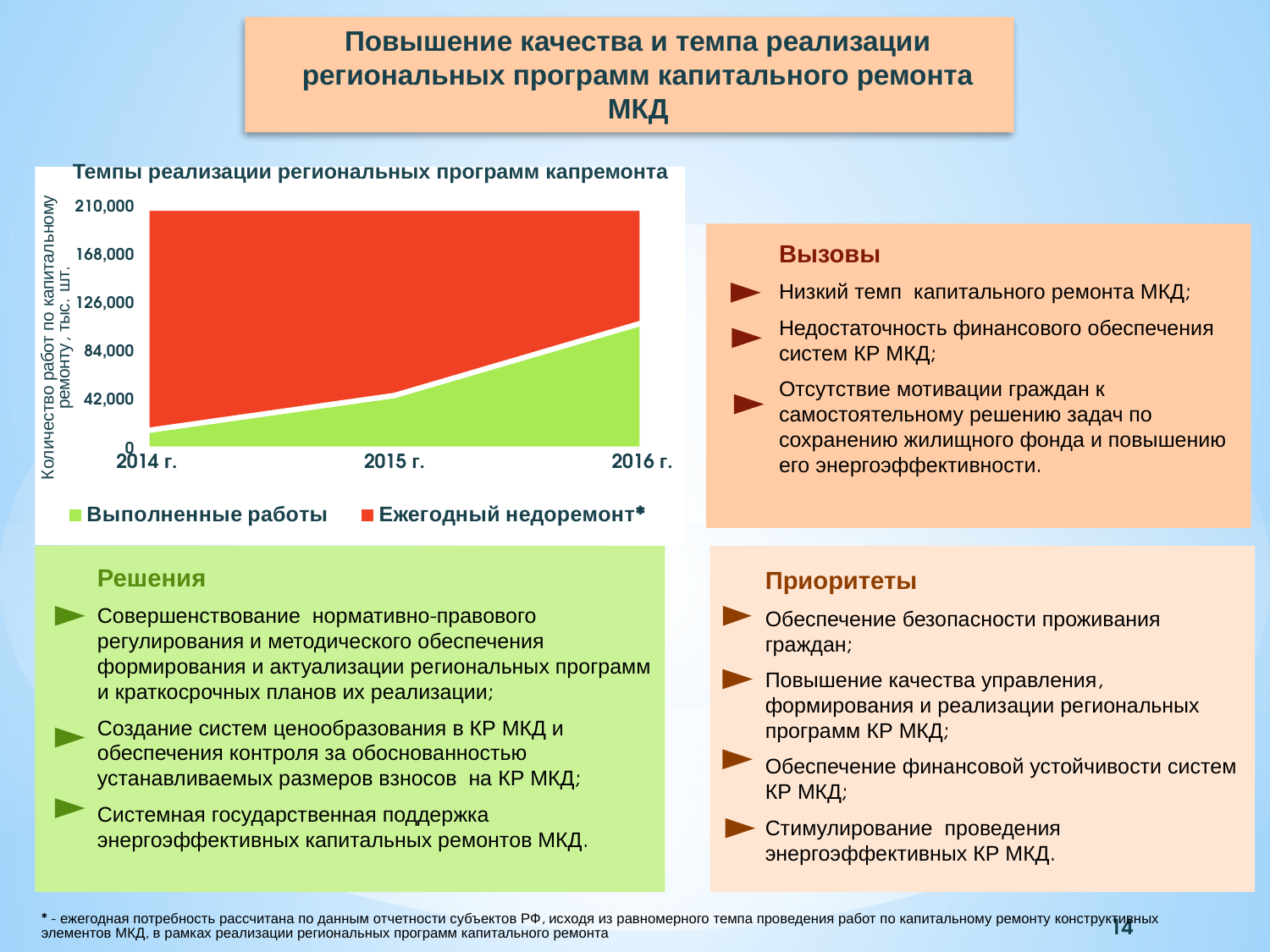

Повышение качества и темпа реализации региональных программ капитального ремонта МКД
Темпы реализации региональных программ капремонта

### Chart

| Category | Выполненные работы | Ежегодный недоремонт* |
|---|---|---|
| 2014 г. | 16072.0 | 193020.0 |
| 2015 г. | 46562.0 | 162530.0 |
| 2016 г. | 109618.0 | 99474.0 |
Вызовы
Низкий темп  капитального ремонта МКД;
Недостаточность финансового обеспечения систем КР МКД;
Отсутствие мотивации граждан к самостоятельному решению задач по сохранению жилищного фонда и повышению  его энергоэффективности.

Решения
Совершенствование  нормативно-правового регулирования и методического обеспечения формирования и актуализации региональных программ и краткосрочных планов их реализации;
Создание систем ценообразования в КР МКД и обеспечения контроля за обоснованностью устанавливаемых размеров взносов  на КР МКД;
Системная государственная поддержка  энергоэффективных капитальных ремонтов МКД.

Приоритеты
Обеспечение безопасности проживания граждан;
Повышение качества управления, формирования и реализации региональных программ КР МКД;
Обеспечение финансовой устойчивости систем КР МКД;
Стимулирование  проведения энергоэффективных КР МКД.

14
* - ежегодная потребность рассчитана по данным отчетности субъектов РФ, исходя из равномерного темпа проведения работ по капитальному ремонту конструктивных элементов МКД, в рамках реализации региональных программ капитального ремонта